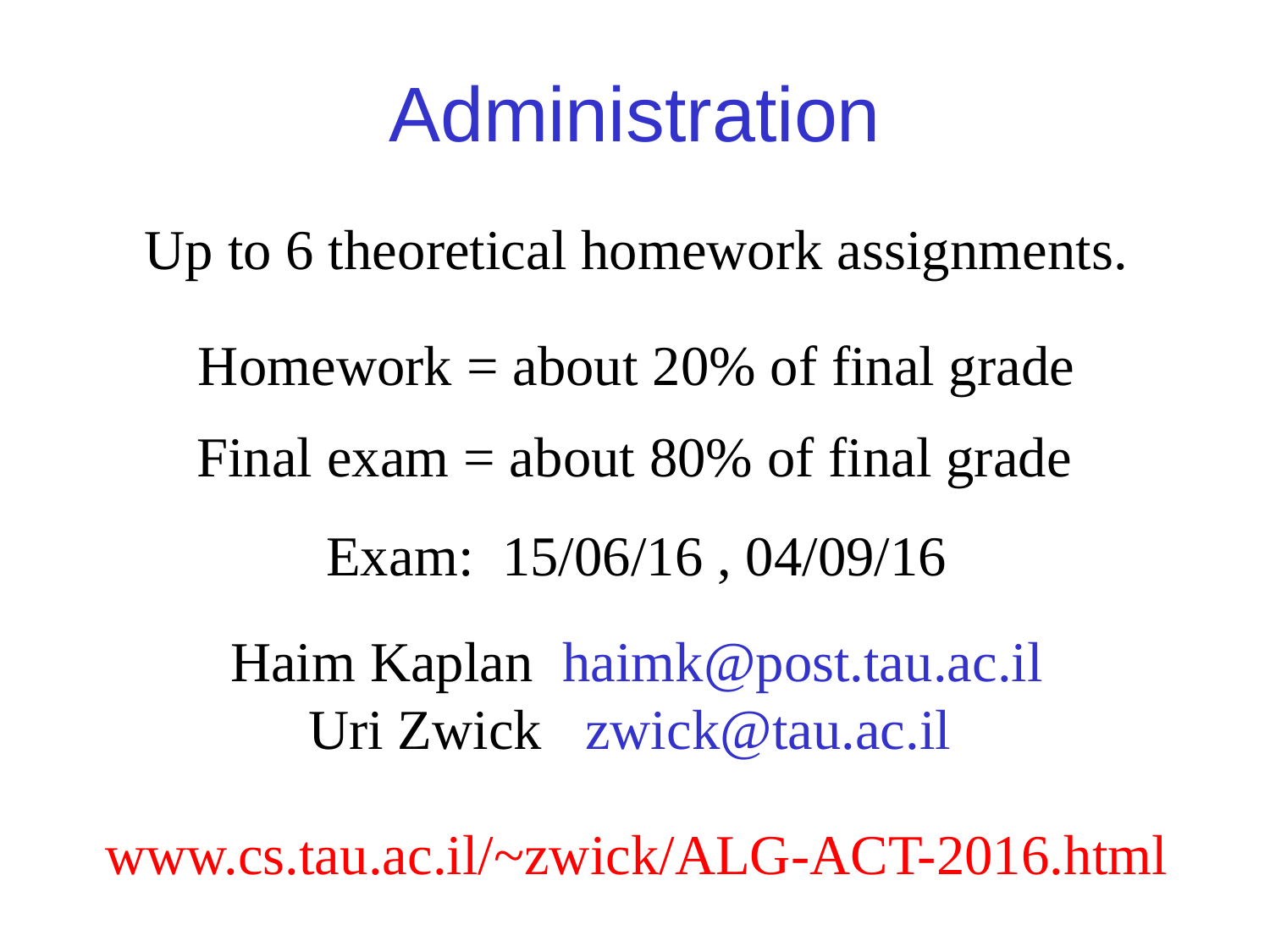

Administration
Up to 6 theoretical homework assignments.
Homework = about 20% of final grade
Final exam = about 80% of final grade
Exam:  15/06/16 , 04/09/16
Haim Kaplan  haimk@post.tau.ac.il
Uri Zwick   zwick@tau.ac.il
www.cs.tau.ac.il/~zwick/ALG-ACT-2016.html